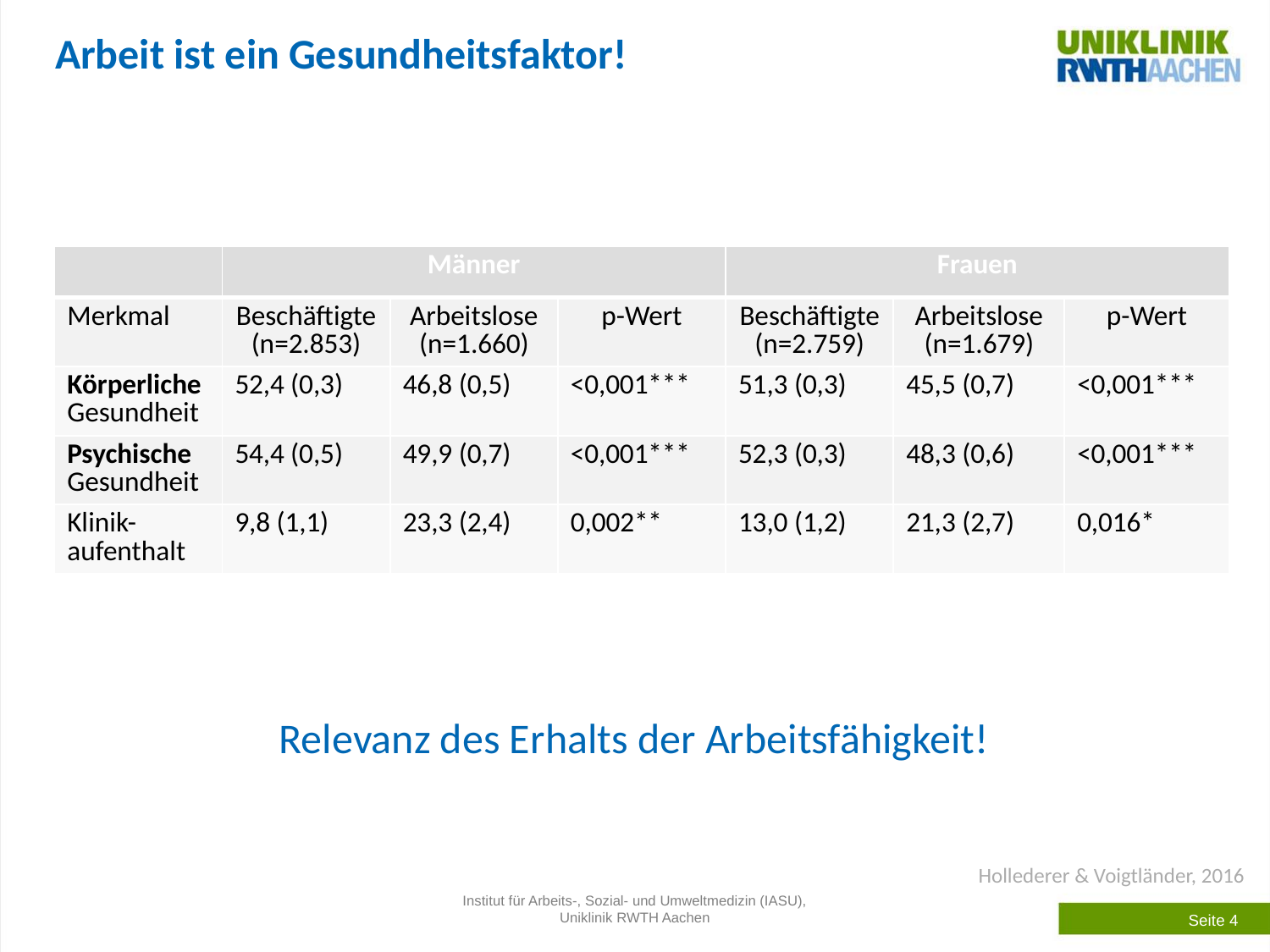

# Arbeit ist ein Gesundheitsfaktor!
|  | Männer |  |  | Frauen |  |  |
| --- | --- | --- | --- | --- | --- | --- |
| Merkmal | Beschäftigte (n=2.853) | Arbeitslose (n=1.660) | p-Wert | Beschäftigte (n=2.759) | Arbeitslose (n=1.679) | p-Wert |
| Körperliche Gesundheit | 52,4 (0,3) | 46,8 (0,5) | <0,001\*\*\* | 51,3 (0,3) | 45,5 (0,7) | <0,001\*\*\* |
| Psychische Gesundheit | 54,4 (0,5) | 49,9 (0,7) | <0,001\*\*\* | 52,3 (0,3) | 48,3 (0,6) | <0,001\*\*\* |
| Klinik-aufenthalt | 9,8 (1,1) | 23,3 (2,4) | 0,002\*\* | 13,0 (1,2) | 21,3 (2,7) | 0,016\* |
Relevanz des Erhalts der Arbeitsfähigkeit!
Hollederer & Voigtländer, 2016